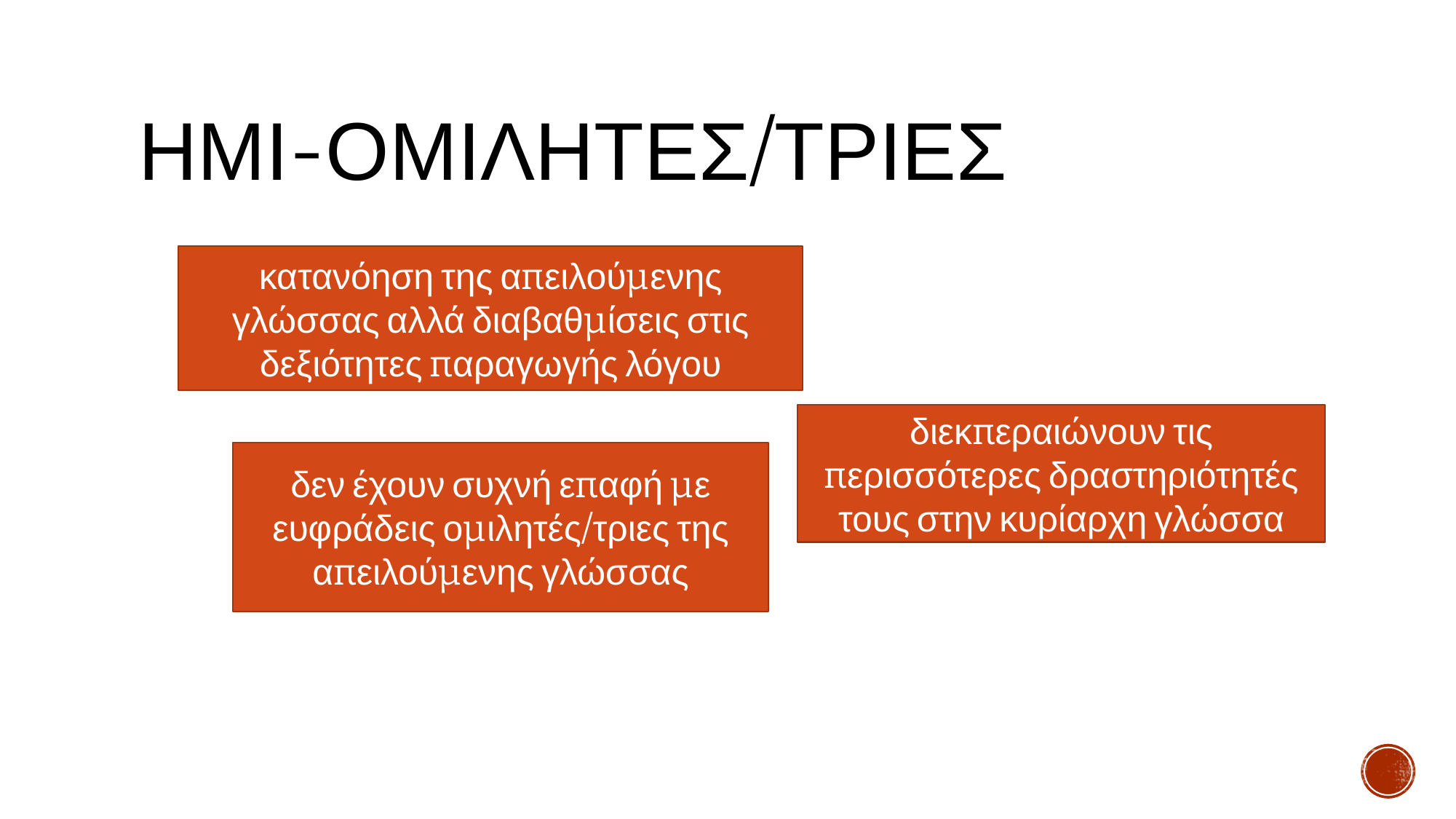

# Ημι-ομιλητεσ/τριεσ
κατανόηση της απειλούμενης γλώσσας αλλά διαβαθμίσεις στις δεξιότητες παραγωγής λόγου

διεκπεραιώνουν τις περισσότερες δραστηριότητές τους στην κυρίαρχη γλώσσα
δεν έχουν συχνή επαφή με ευφράδεις ομιλητές/τριες της απειλούμενης γλώσσας